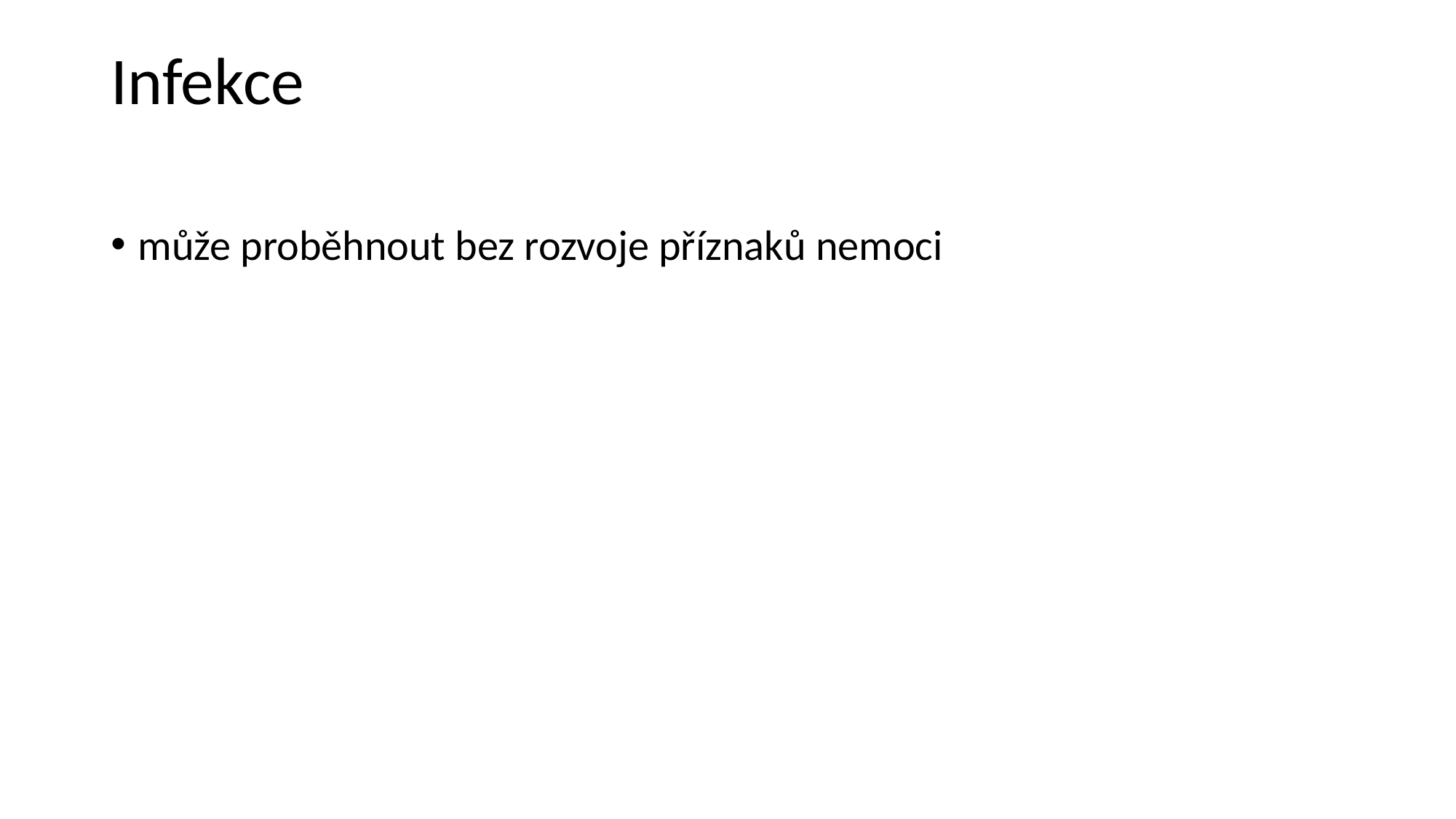

# Infekce
může proběhnout bez rozvoje příznaků nemoci